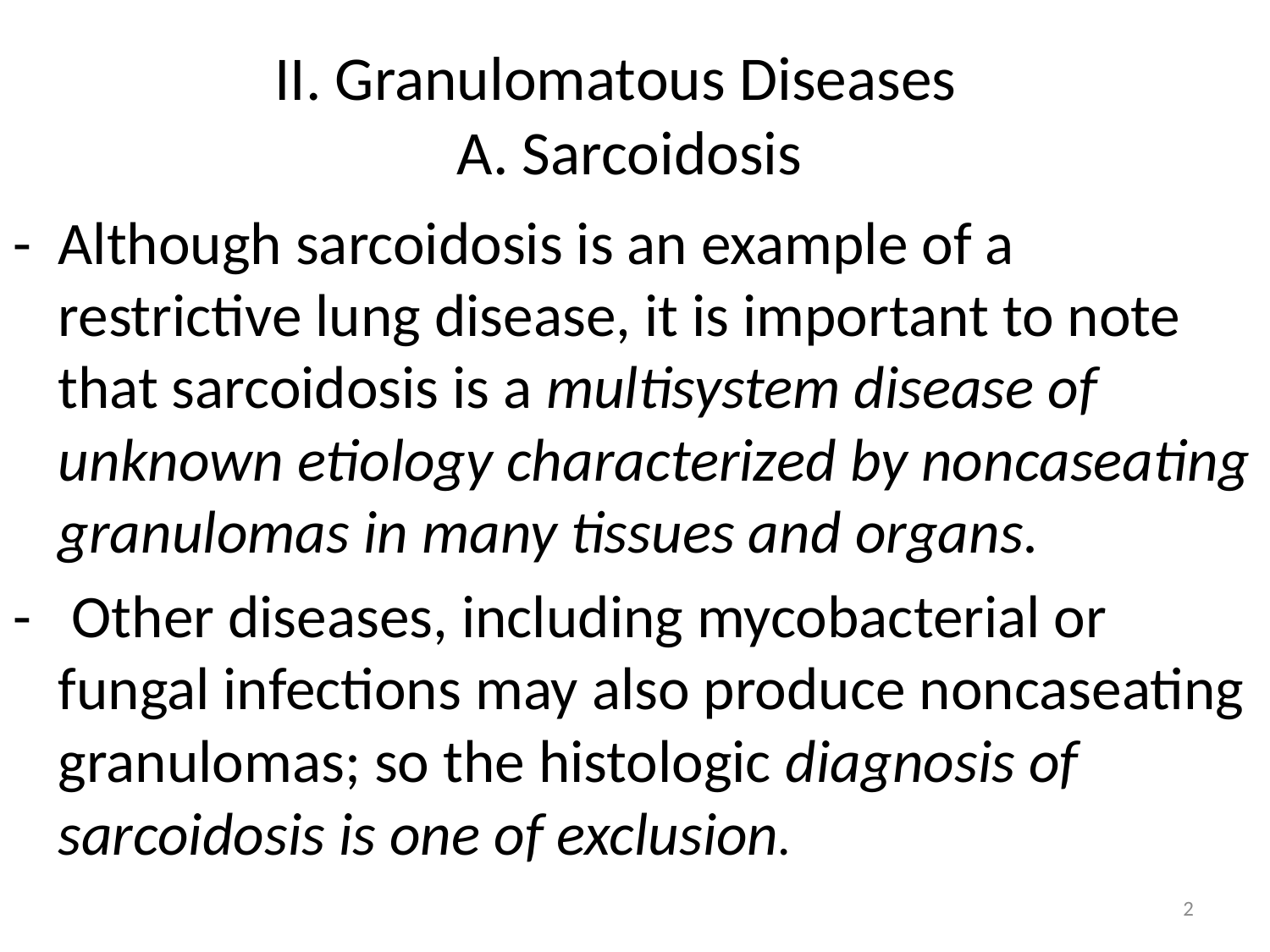

# II. Granulomatous Diseases A. Sarcoidosis
-  Although sarcoidosis is an example of a restrictive lung disease, it is important to note that sarcoidosis is a multisystem disease of unknown etiology characterized by noncaseating granulomas in many tissues and organs.
-   Other diseases, including mycobacterial or fungal infections may also produce noncaseating granulomas; so the histologic diagnosis of sarcoidosis is one of exclusion.
2